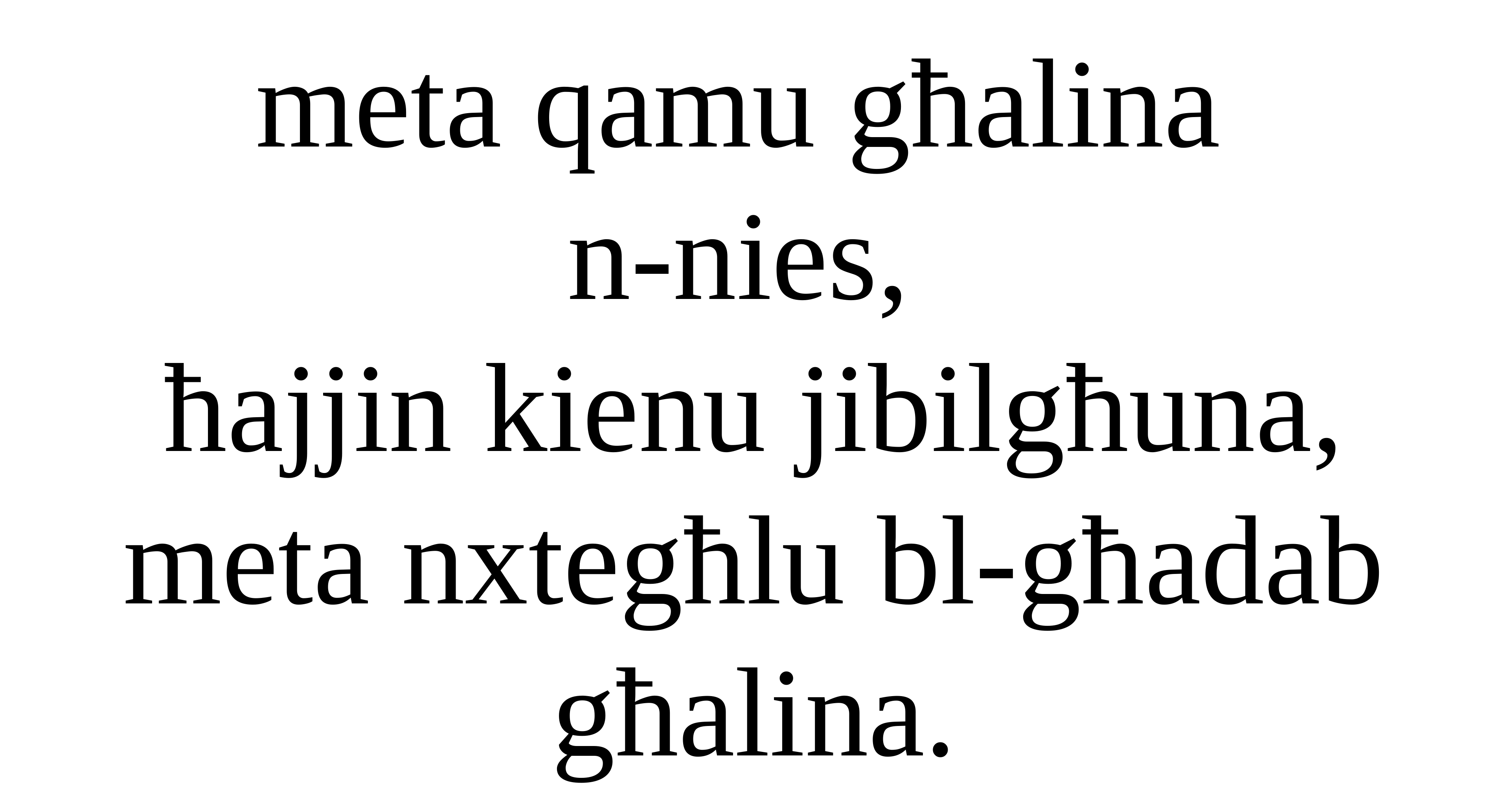

meta qamu għalina
n-nies,
ħajjin kienu jibilgħuna, meta nxtegħlu bl-għadab għalina.